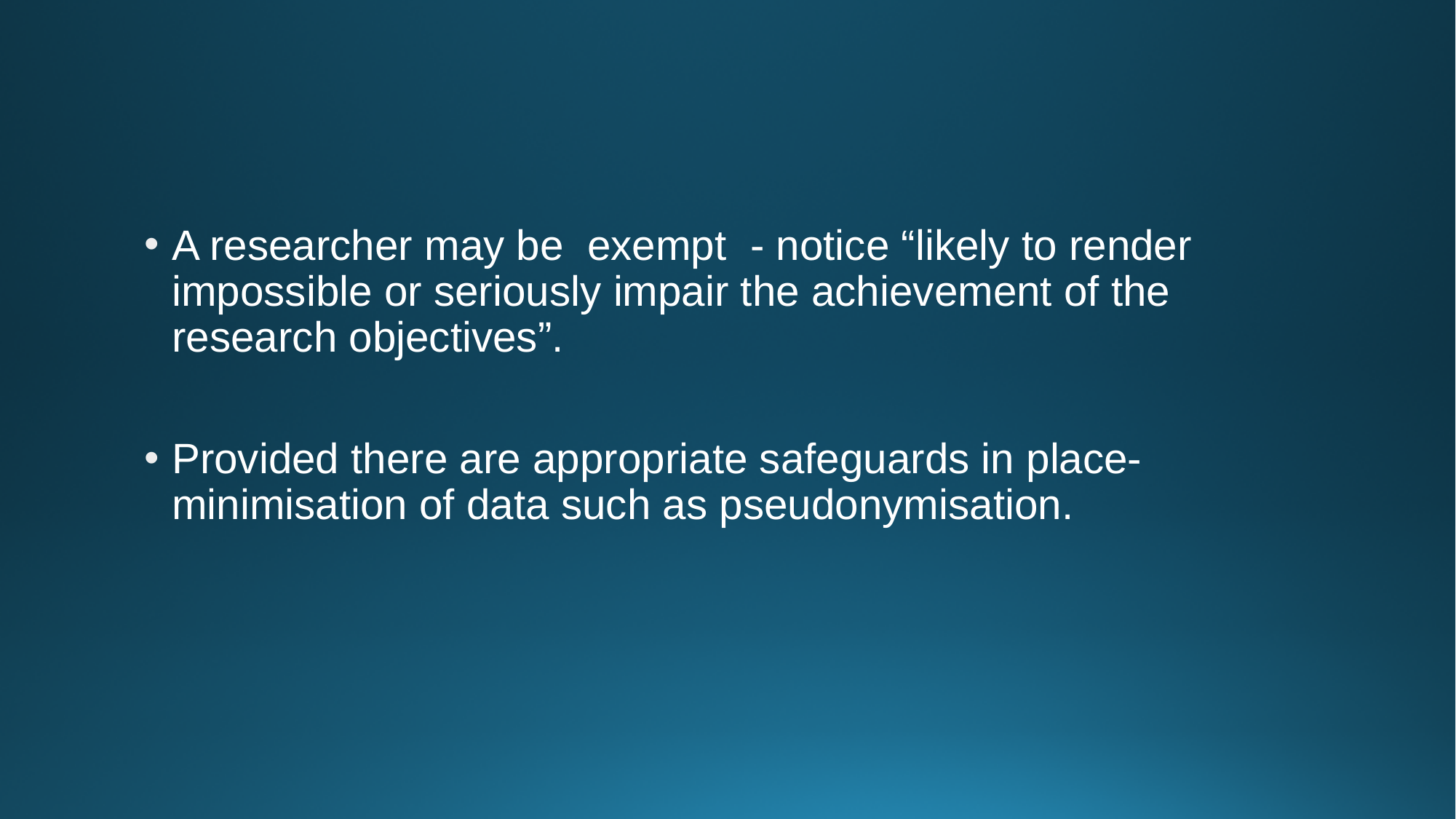

#
A researcher may be  exempt  - notice “likely to render impossible or seriously impair the achievement of the research objectives”.

Provided there are appropriate safeguards in place-minimisation of data such as pseudonymisation.